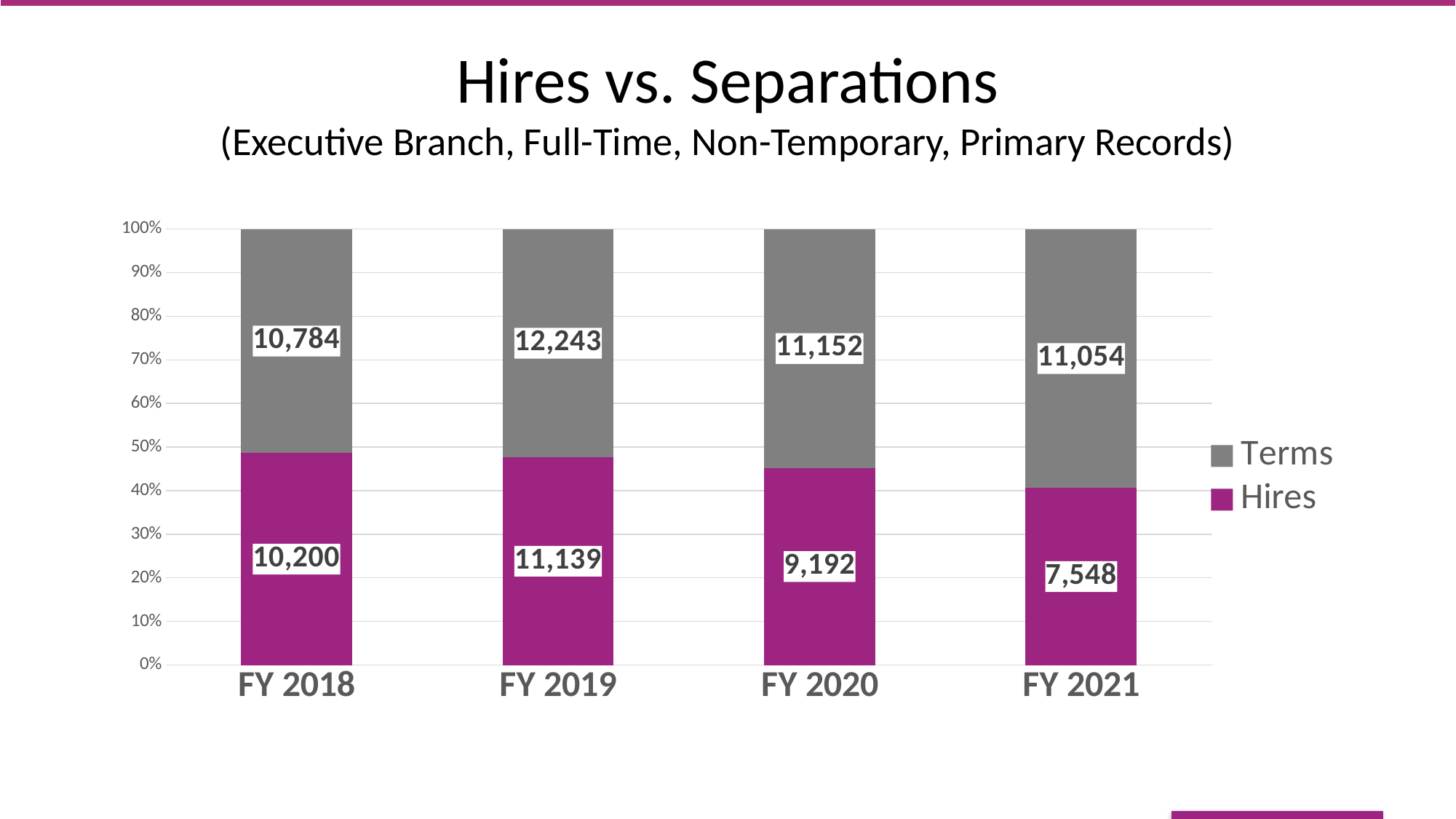

# Hires vs. Separations (Executive Branch, Full-Time, Non-Temporary, Primary Records)

### Chart

| Category | Hires | Terms |
|---|---|---|
| FY 2018 | 10200.0 | 10784.0 |
| FY 2019 | 11139.0 | 12243.0 |
| FY 2020 | 9192.0 | 11152.0 |
| FY 2021 | 7548.0 | 11054.0 |